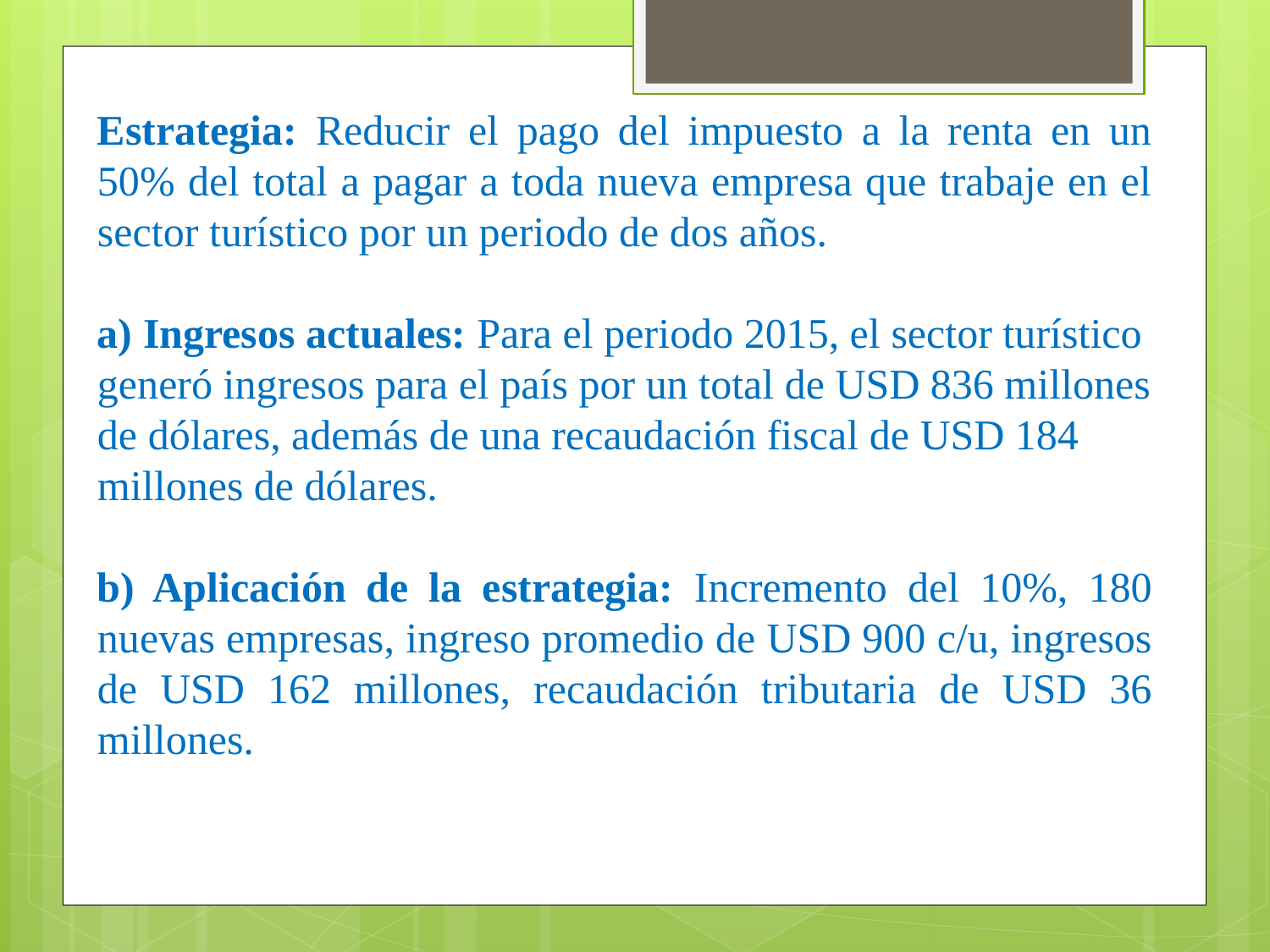

Estrategia: Reducir el pago del impuesto a la renta en un 50% del total a pagar a toda nueva empresa que trabaje en el sector turístico por un periodo de dos años.

a) Ingresos actuales: Para el periodo 2015, el sector turístico generó ingresos para el país por un total de USD 836 millones de dólares, además de una recaudación fiscal de USD 184 millones de dólares.

b) Aplicación de la estrategia: Incremento del 10%, 180 nuevas empresas, ingreso promedio de USD 900 c/u, ingresos de USD 162 millones, recaudación tributaria de USD 36 millones.